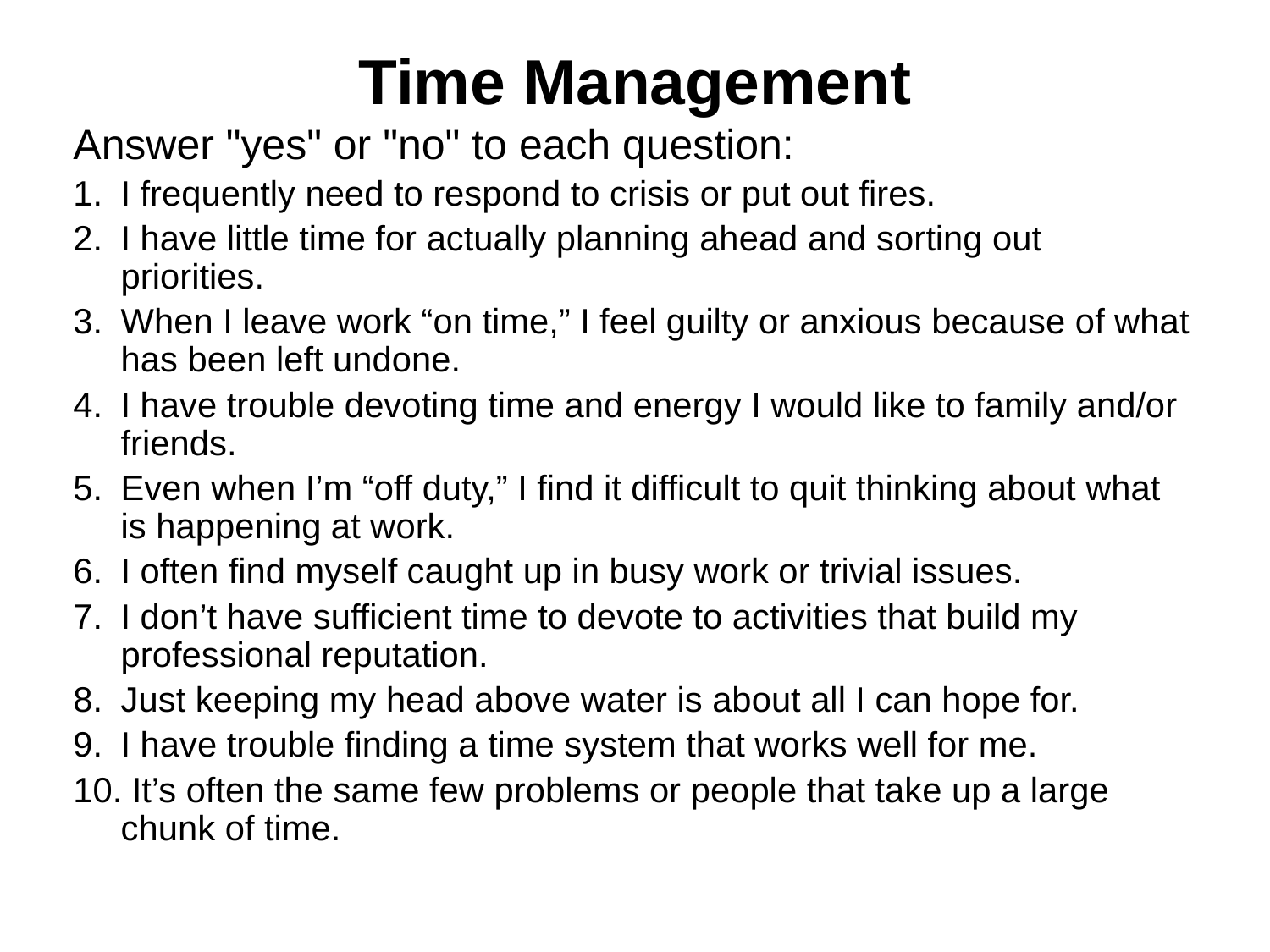

Time Management
Answer "yes" or "no" to each question:
I frequently need to respond to crisis or put out fires.
I have little time for actually planning ahead and sorting out priorities.
When I leave work “on time,” I feel guilty or anxious because of what has been left undone.
I have trouble devoting time and energy I would like to family and/or friends.
Even when I’m “off duty,” I find it difficult to quit thinking about what is happening at work.
I often find myself caught up in busy work or trivial issues.
I don’t have sufficient time to devote to activities that build my professional reputation.
Just keeping my head above water is about all I can hope for.
I have trouble finding a time system that works well for me.
 It’s often the same few problems or people that take up a large chunk of time.